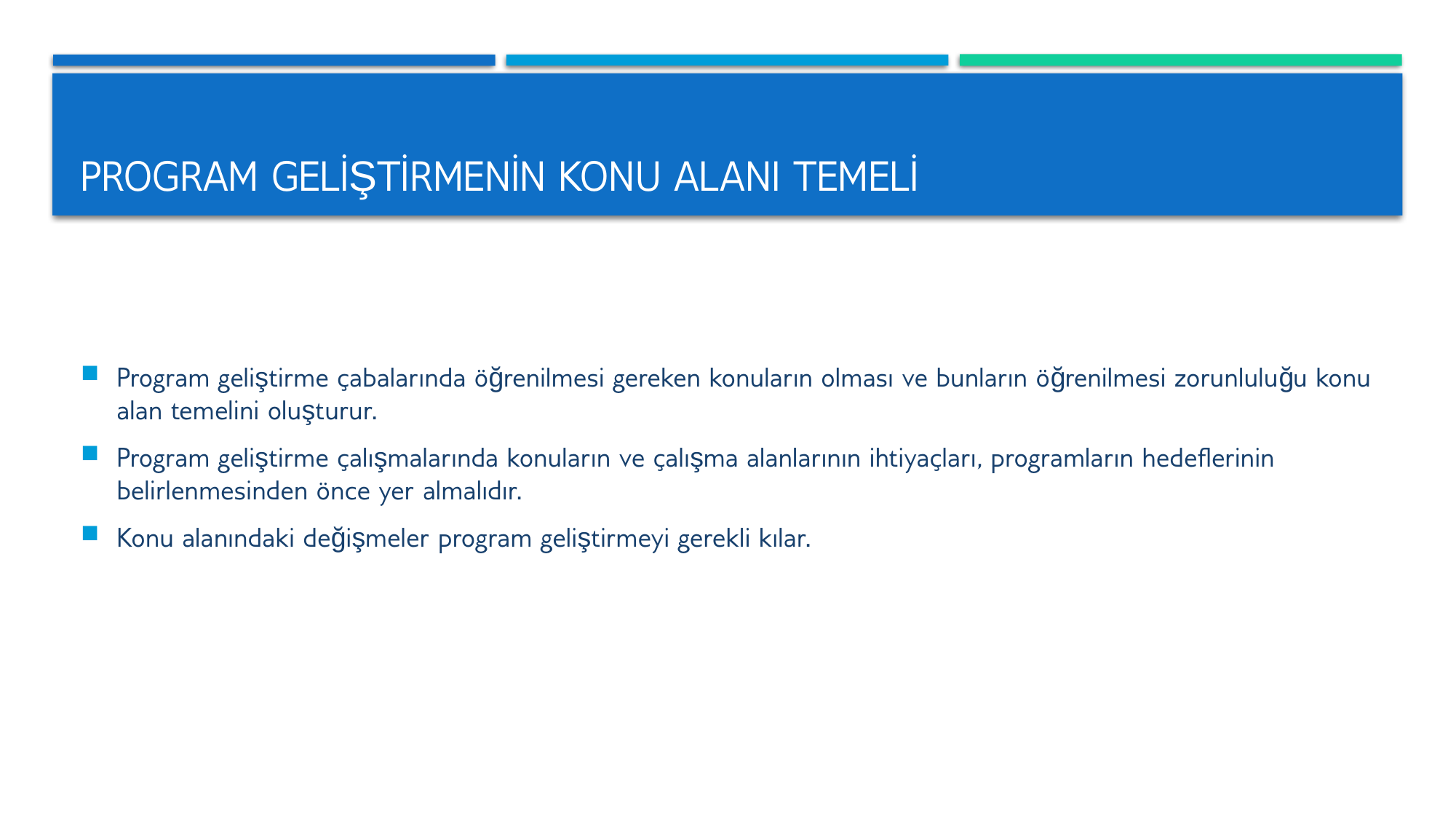

# Program Geliştirmenin Konu Alanı Temeli
Program geliştirme çabalarında öğrenilmesi gereken konuların olması ve bunların öğrenilmesi zorunluluğu konu alan temelini oluşturur.
Program geliştirme çalışmalarında konuların ve çalışma alanlarının ihtiyaçları, programların hedeflerinin belirlenmesinden önce yer almalıdır.
Konu alanındaki değişmeler program geliştirmeyi gerekli kılar.